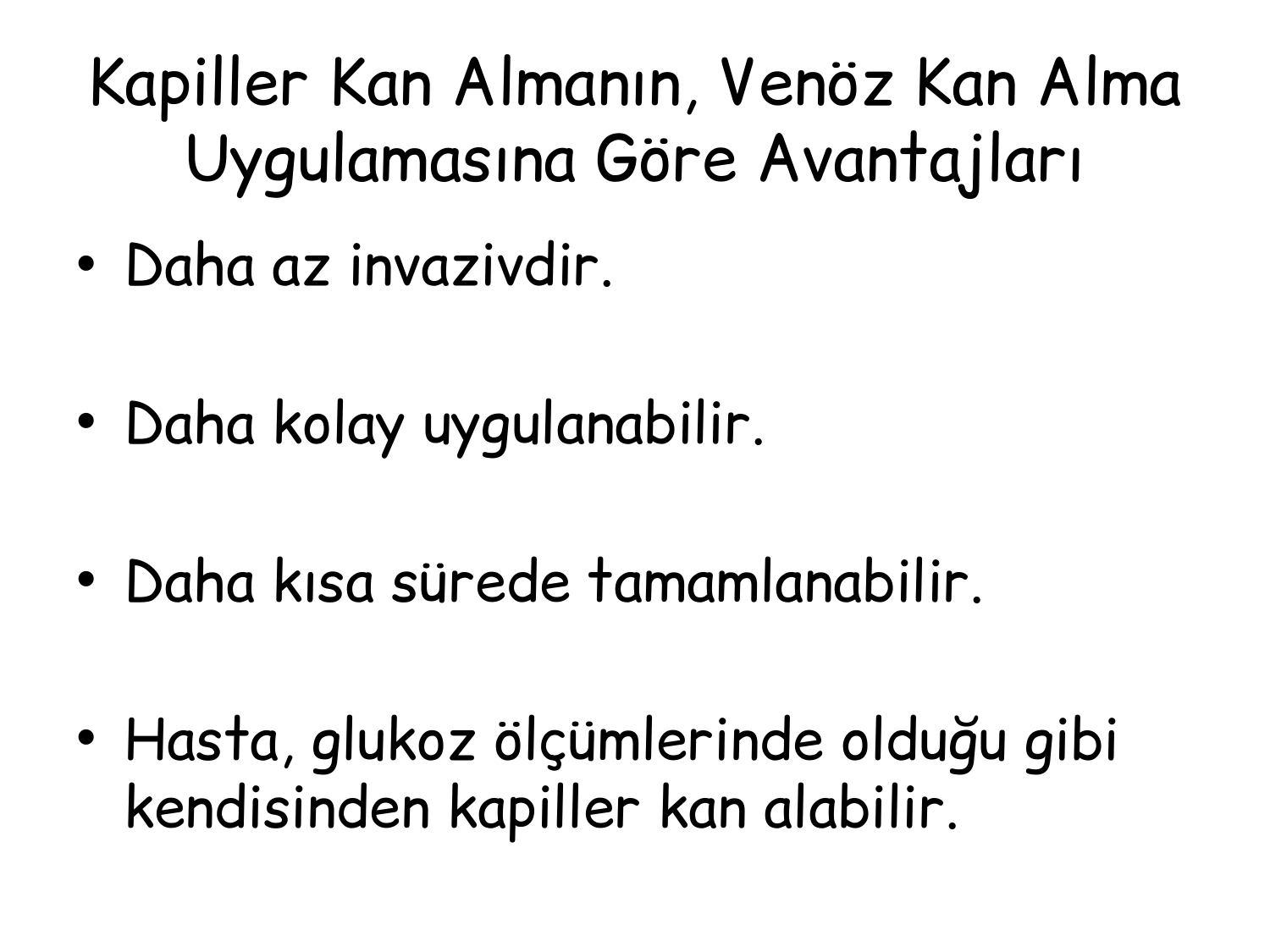

# Kapiller Kan Almanın, Venöz Kan Alma Uygulamasına Göre Avantajları
Daha az invazivdir.

Daha kolay uygulanabilir.

Daha kısa sürede tamamlanabilir.

Hasta, glukoz ölçümlerinde olduğu gibi kendisinden kapiller kan alabilir.